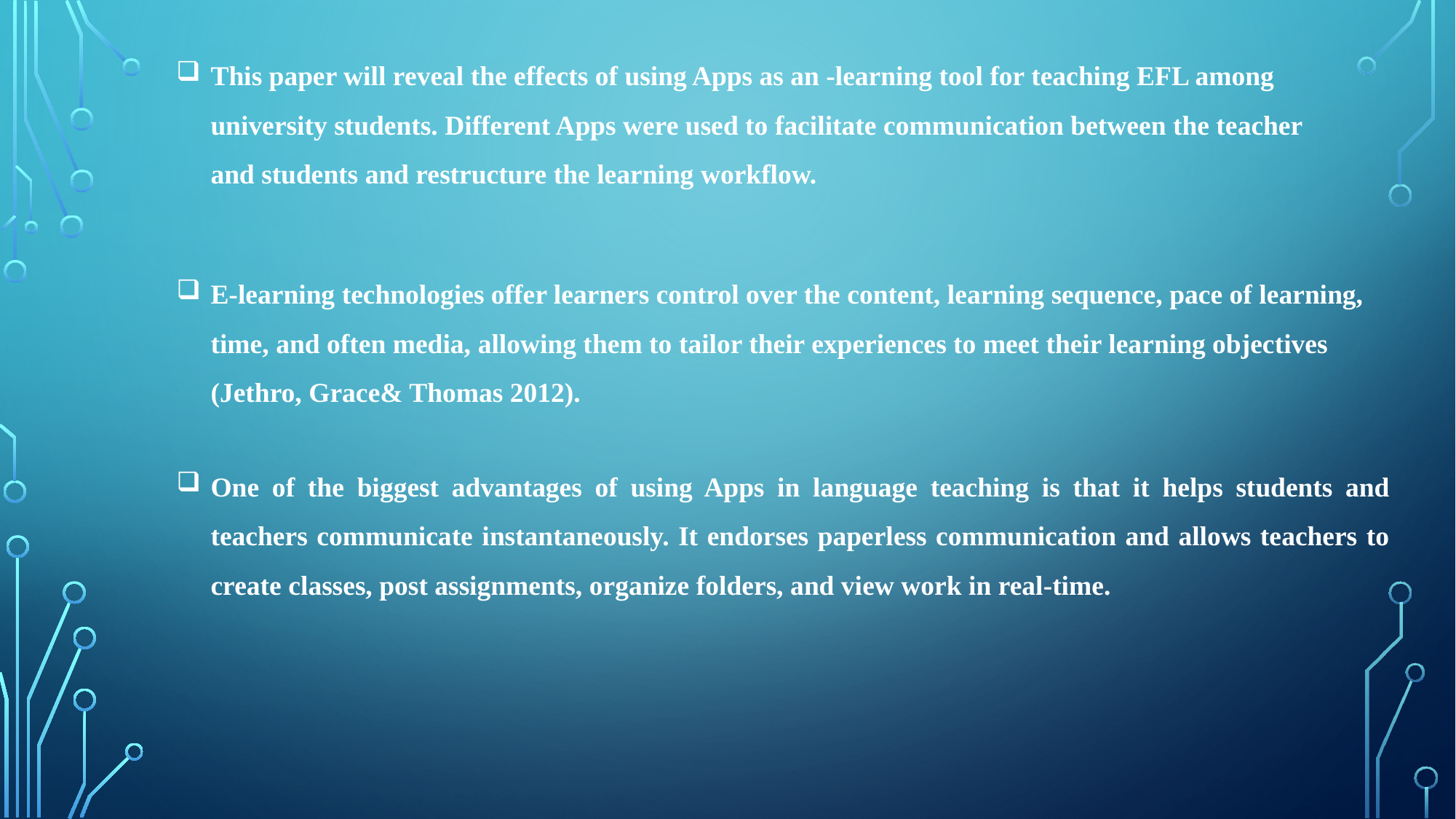

This paper will reveal the effects of using Apps as an -learning tool for teaching EFL among university students. Different Apps were used to facilitate communication between the teacher and students and restructure the learning workflow.
E-learning technologies offer learners control over the content, learning sequence, pace of learning, time, and often media, allowing them to tailor their experiences to meet their learning objectives (Jethro, Grace& Thomas 2012).
One of the biggest advantages of using Apps in language teaching is that it helps students and teachers communicate instantaneously. It endorses paperless communication and allows teachers to create classes, post assignments, organize folders, and view work in real-time.